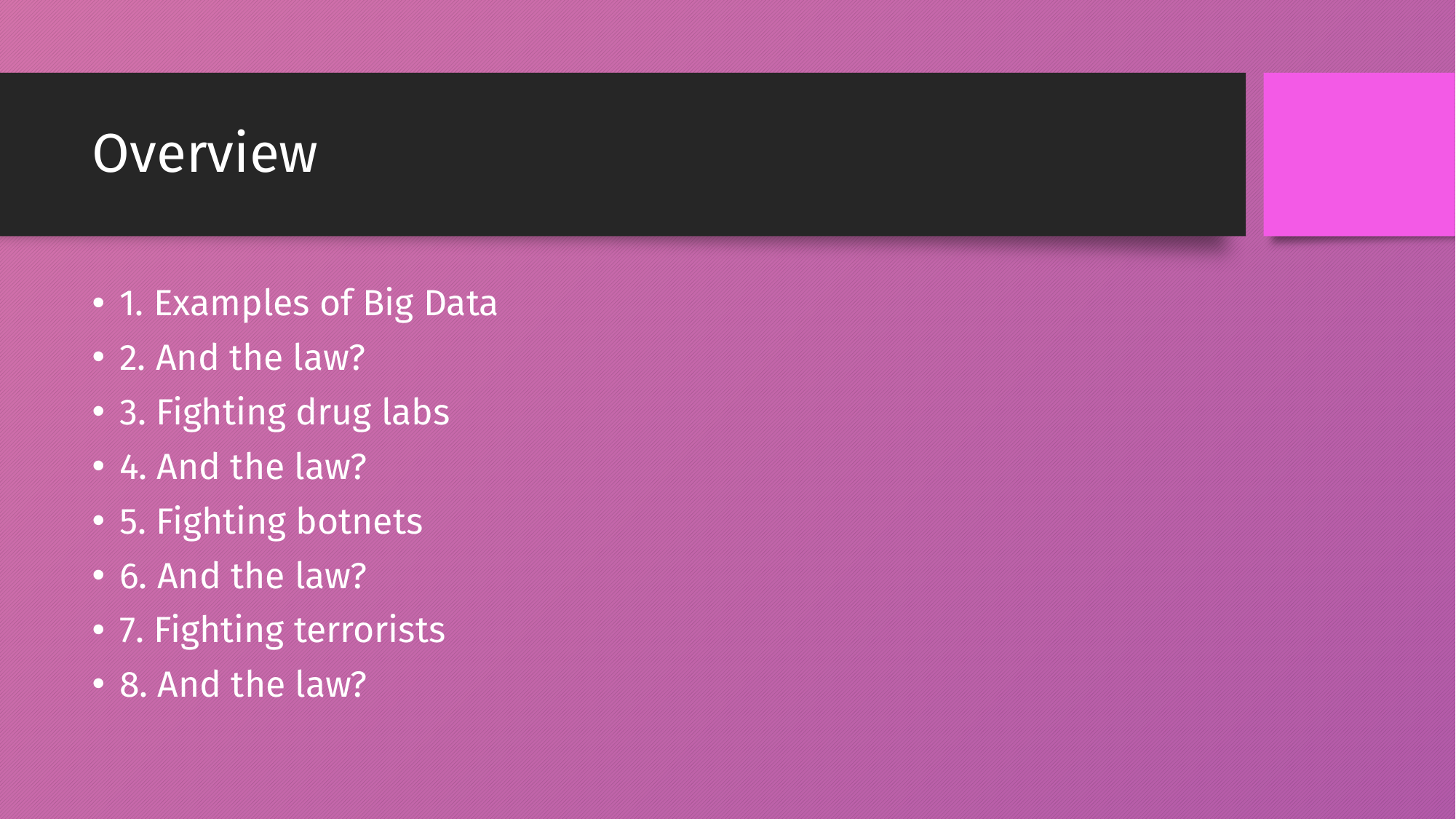

# Overview
1. Examples of Big Data
2. And the law?
3. Fighting drug labs
4. And the law?
5. Fighting botnets
6. And the law?
7. Fighting terrorists
8. And the law?